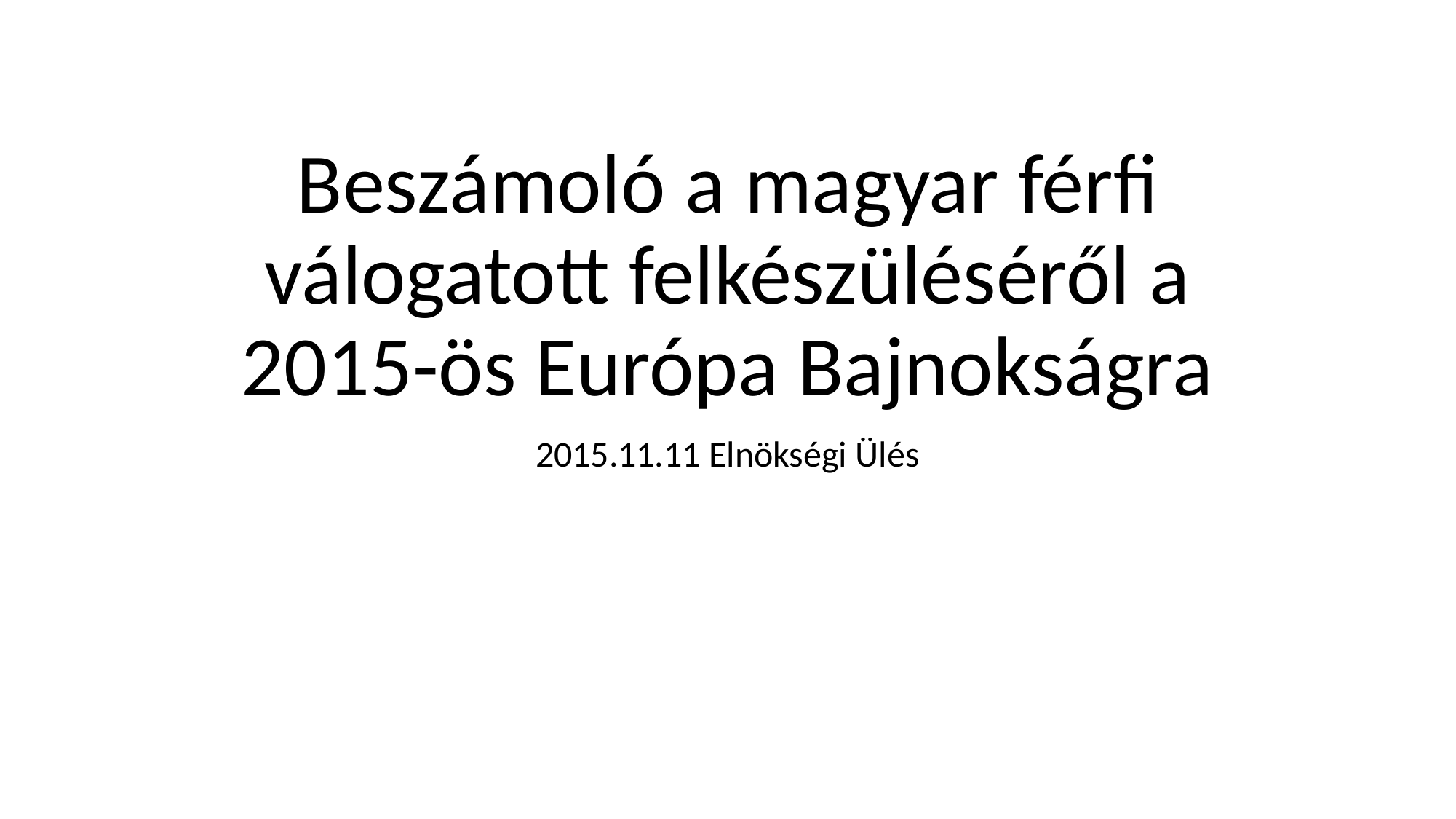

# Beszámoló a magyar férfi válogatott felkészüléséről a 2015-ös Európa Bajnokságra
2015.11.11 Elnökségi Ülés